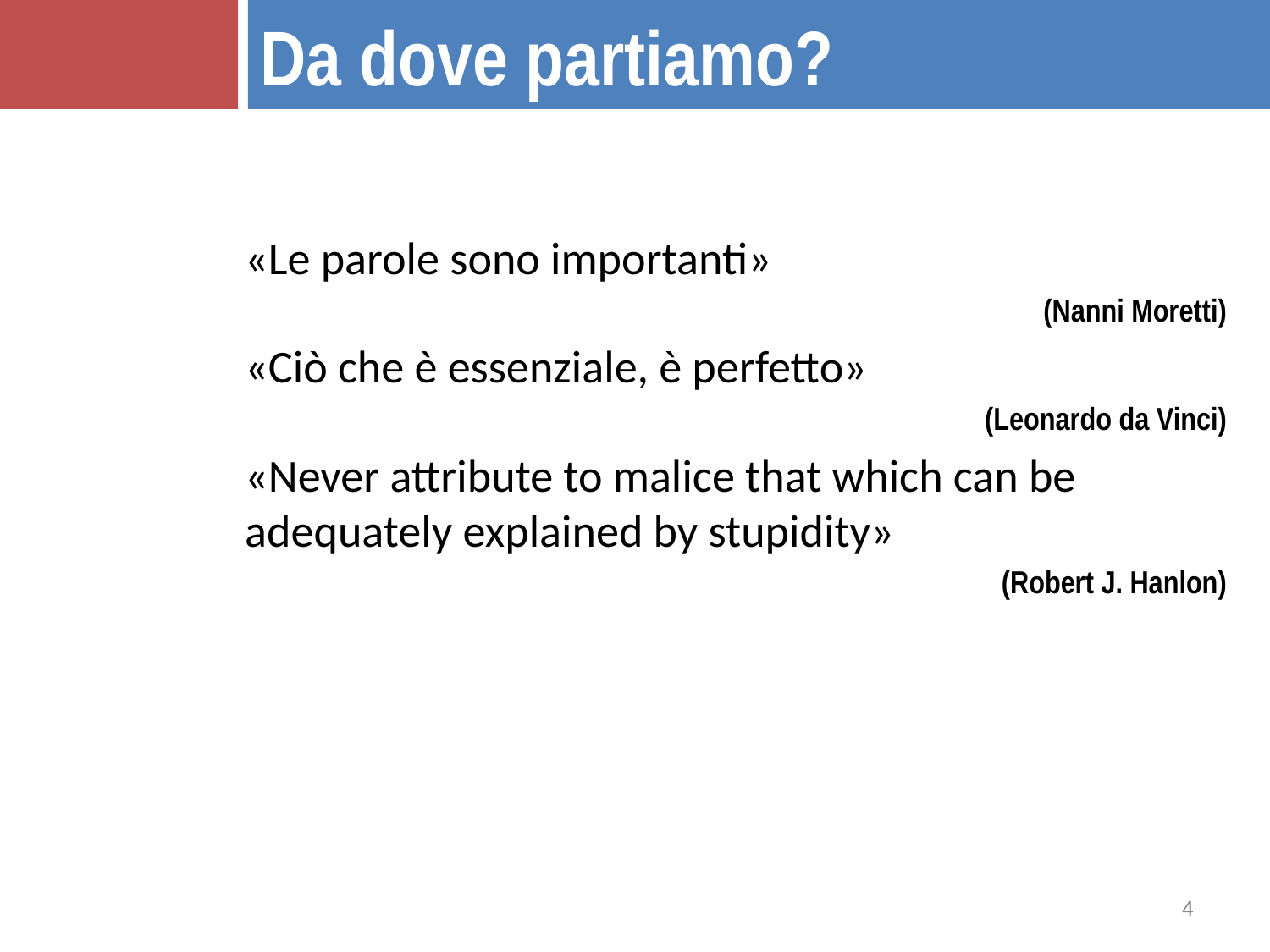

Da dove partiamo?
«Le parole sono importanti»
(Nanni Moretti)
«Ciò che è essenziale, è perfetto»
(Leonardo da Vinci)
«Never attribute to malice that which can be adequately explained by stupidity»
(Robert J. Hanlon)
4